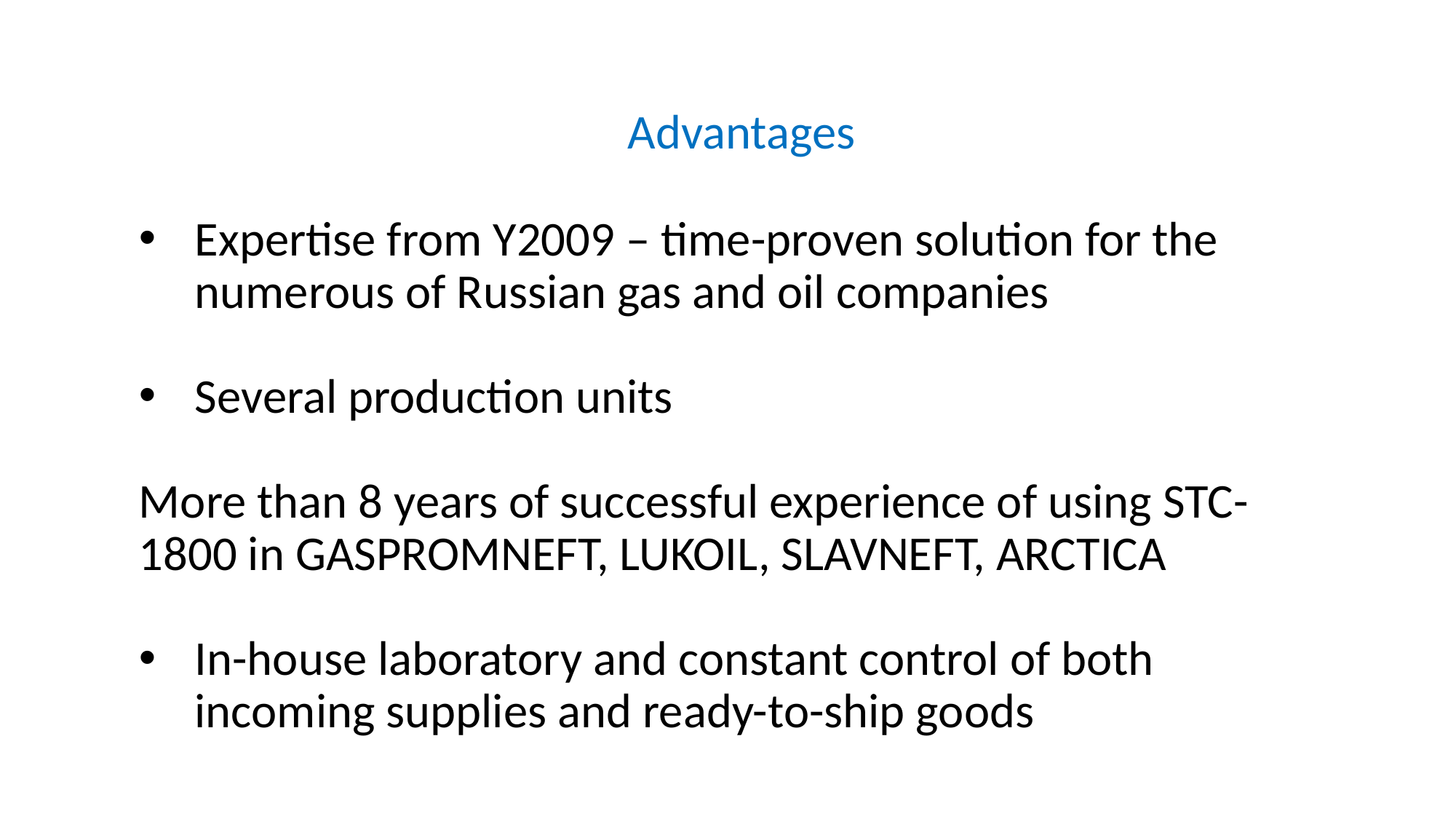

# Advantages
Expertise from Y2009 – time-proven solution for the numerous of Russian gas and oil companies

Several production units

More than 8 years of successful experience of using STC-1800 in GASPROMNEFT, LUKOIL, SLAVNEFT, ARCTICA

In-house laboratory and constant control of both incoming supplies and ready-to-ship goods